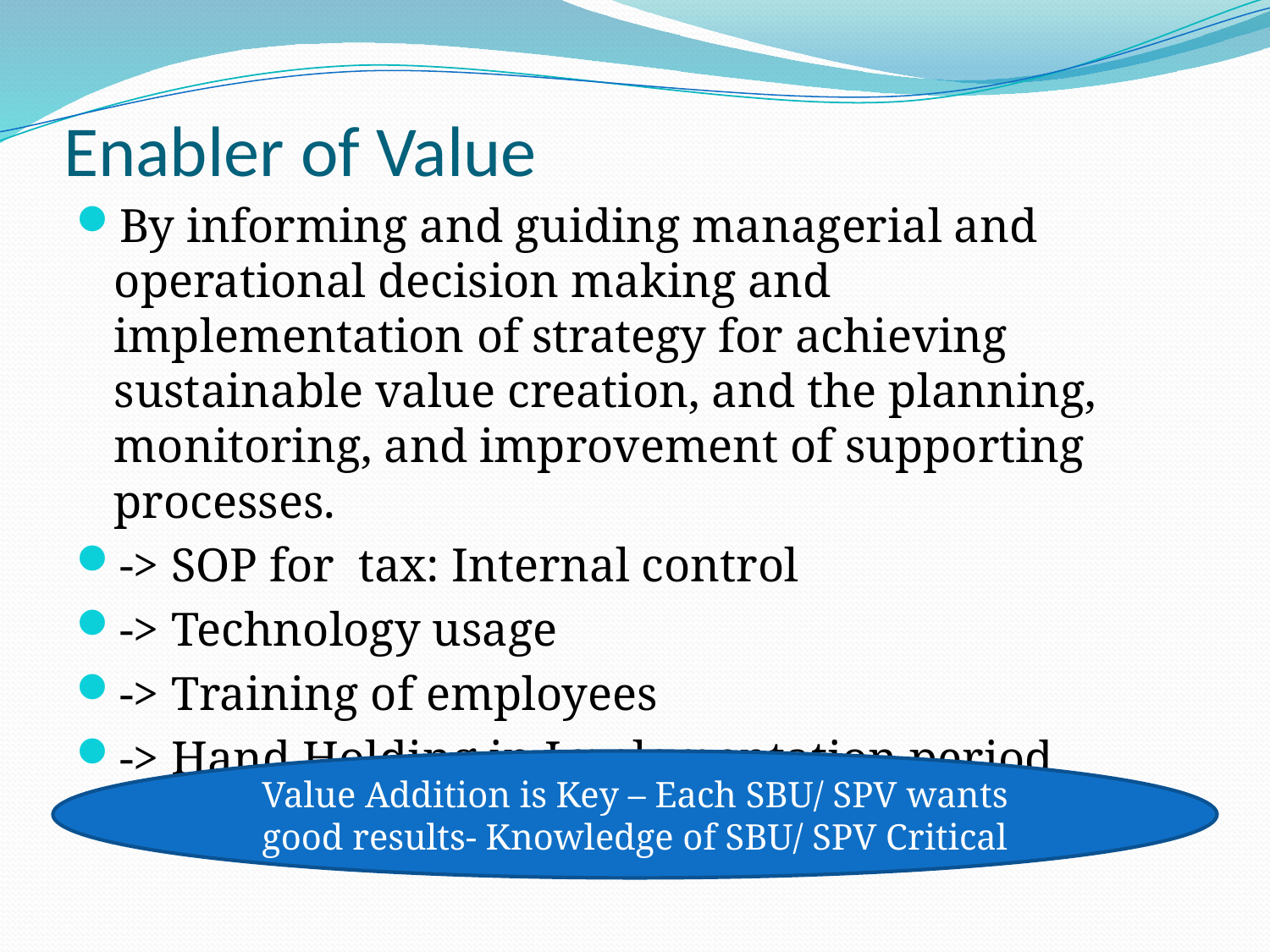

# Enabler of Value
By informing and guiding managerial and operational decision making and implementation of strategy for achieving sustainable value creation, and the planning, monitoring, and improvement of supporting processes.
-> SOP for  tax: Internal control
-> Technology usage
-> Training of employees
-> Hand Holding in Implementation period

Value Addition is Key – Each SBU/ SPV wants good results- Knowledge of SBU/ SPV Critical